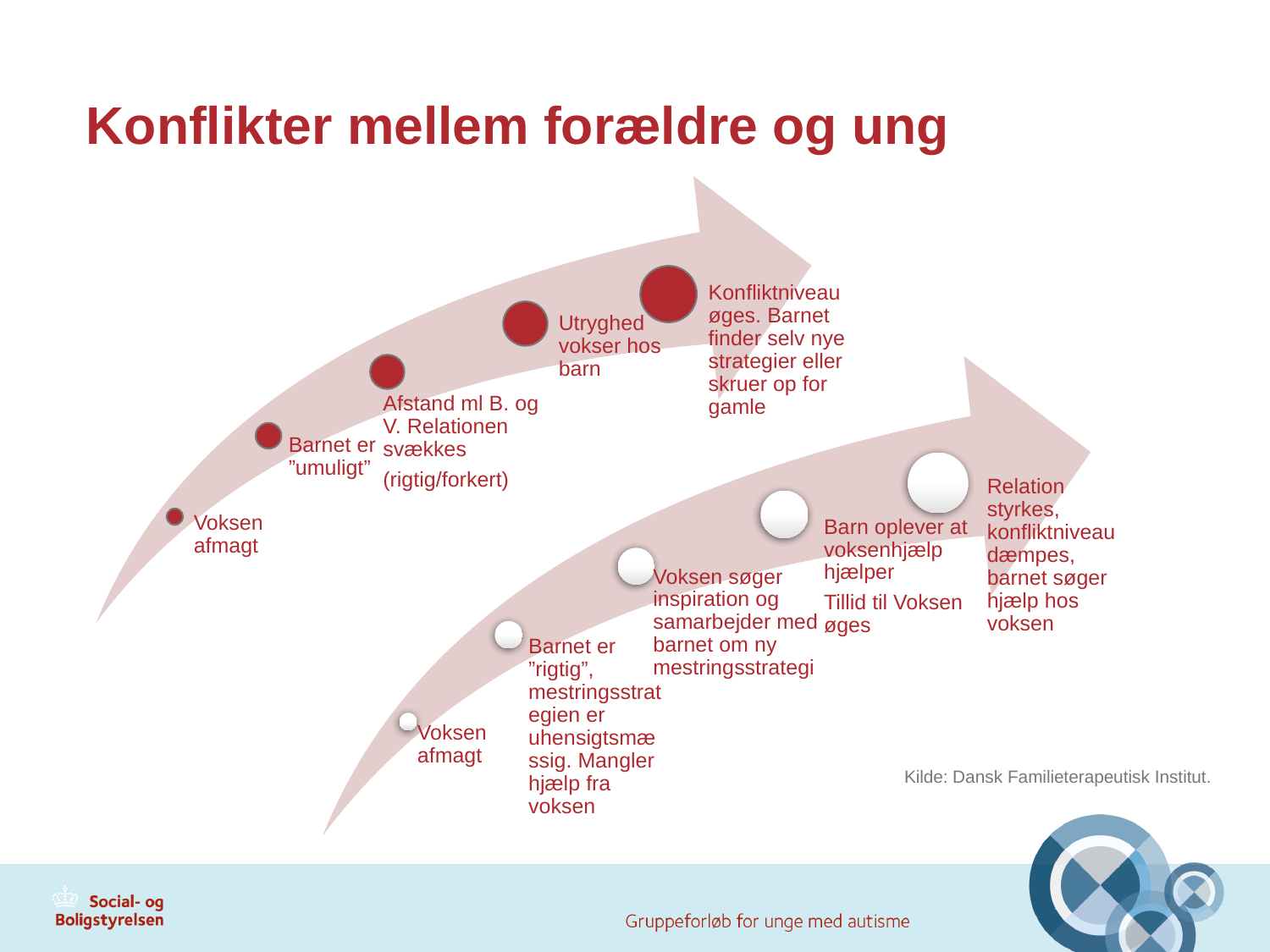

# Konflikter mellem forældre og ung
Voksen afmagt
Barnet er ”umuligt”
Afstand ml B. og V. Relationen svækkes
(rigtig/forkert)
Utryghed vokser hos barn
Konfliktniveau øges. Barnet finder selv nye strategier eller skruer op for gamle
Voksen afmagt
Barnet er ”rigtig”, mestringsstrategien er uhensigtsmæssig. Mangler hjælp fra voksen
Voksen søger inspiration og samarbejder med barnet om ny mestringsstrategi
Barn oplever at voksenhjælp hjælper
Tillid til Voksen øges
Relation styrkes, konfliktniveau dæmpes, barnet søger hjælp hos voksen
Kilde: Dansk Familieterapeutisk Institut.